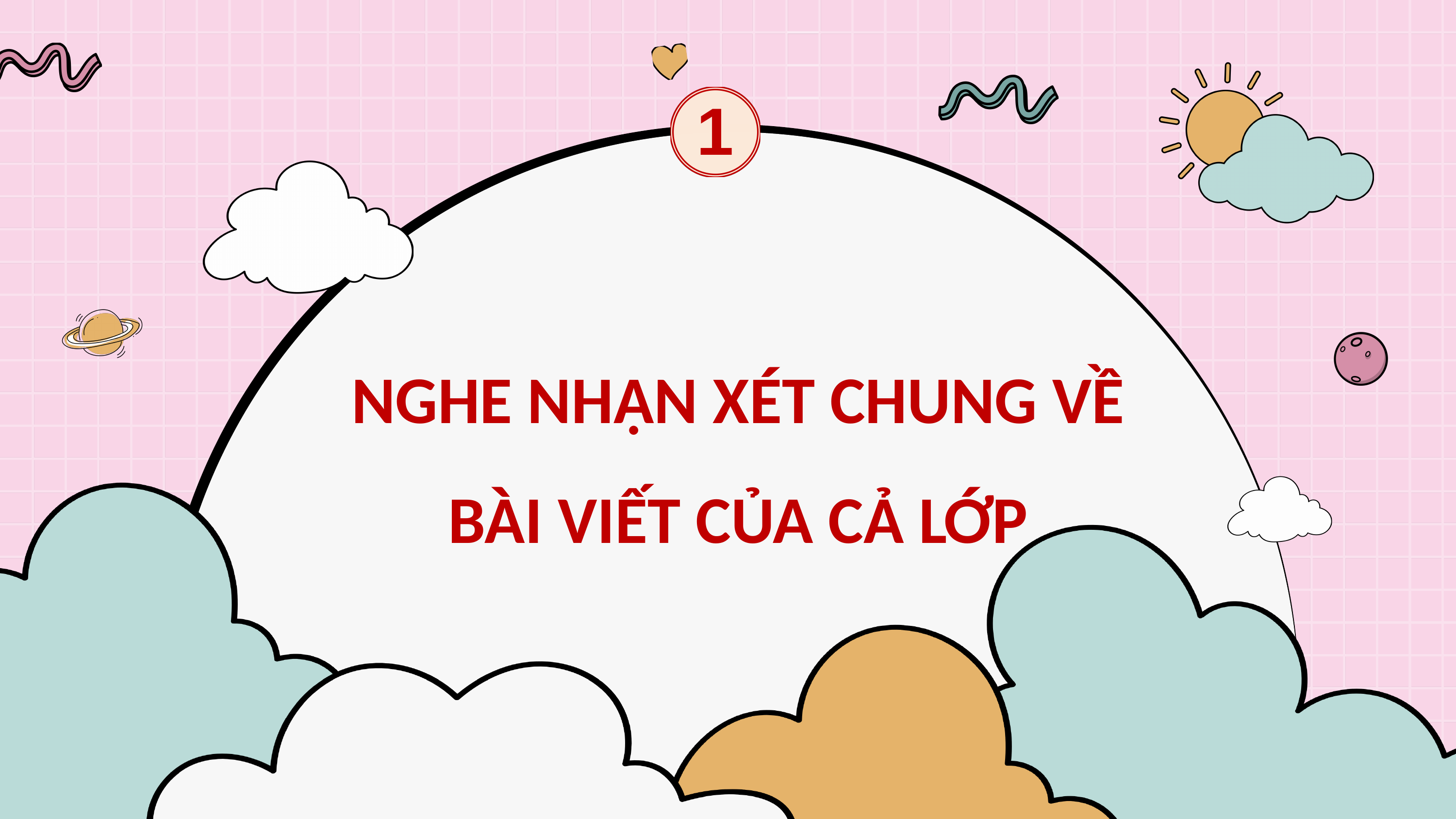

1

NGHE NHẬN XÉT CHUNG VỀ BÀI VIẾT CỦA CẢ LỚP